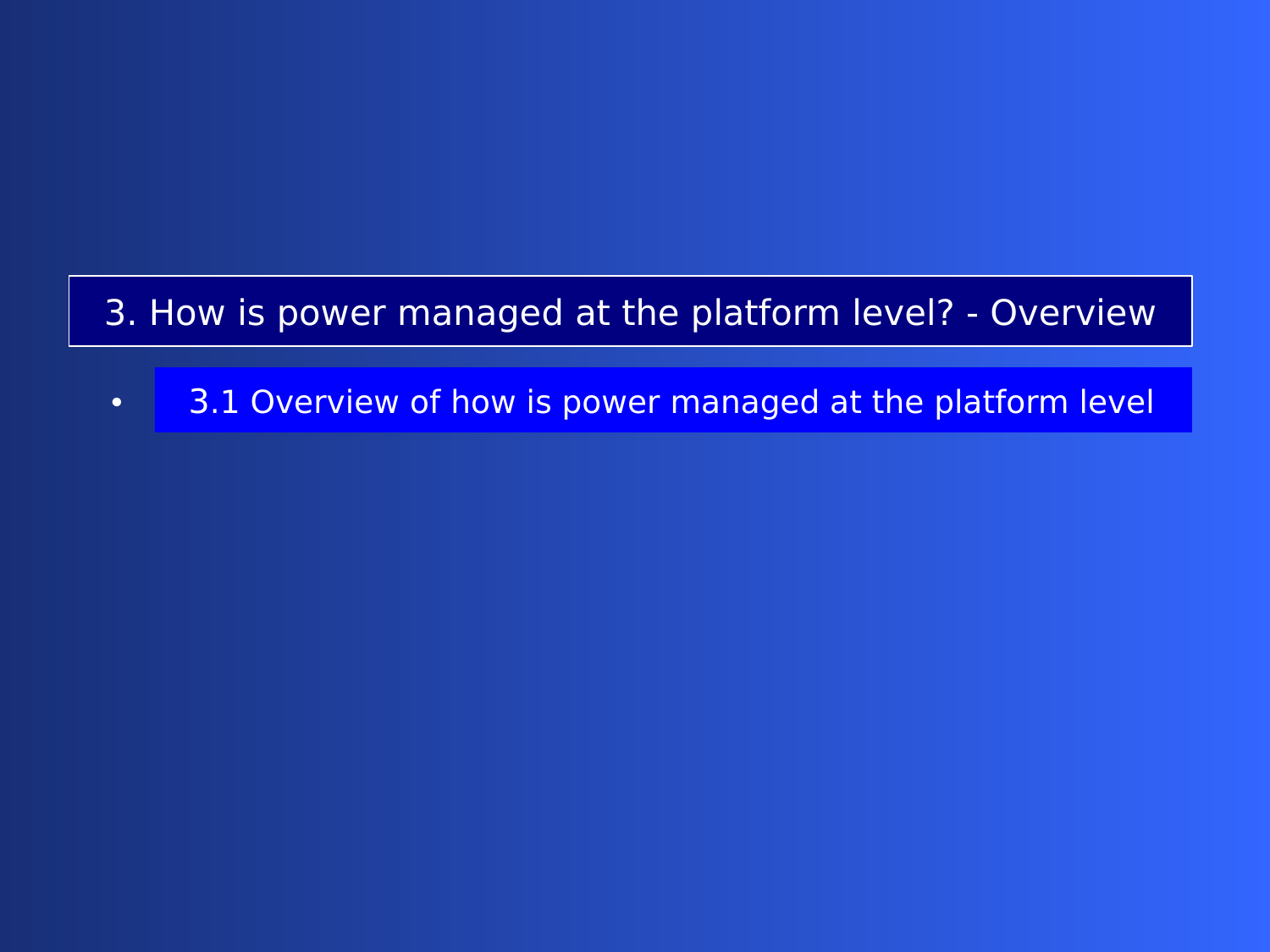

3. How is power managed at the platform level? - Overview
  3.1 Overview of how is power managed at the platform level